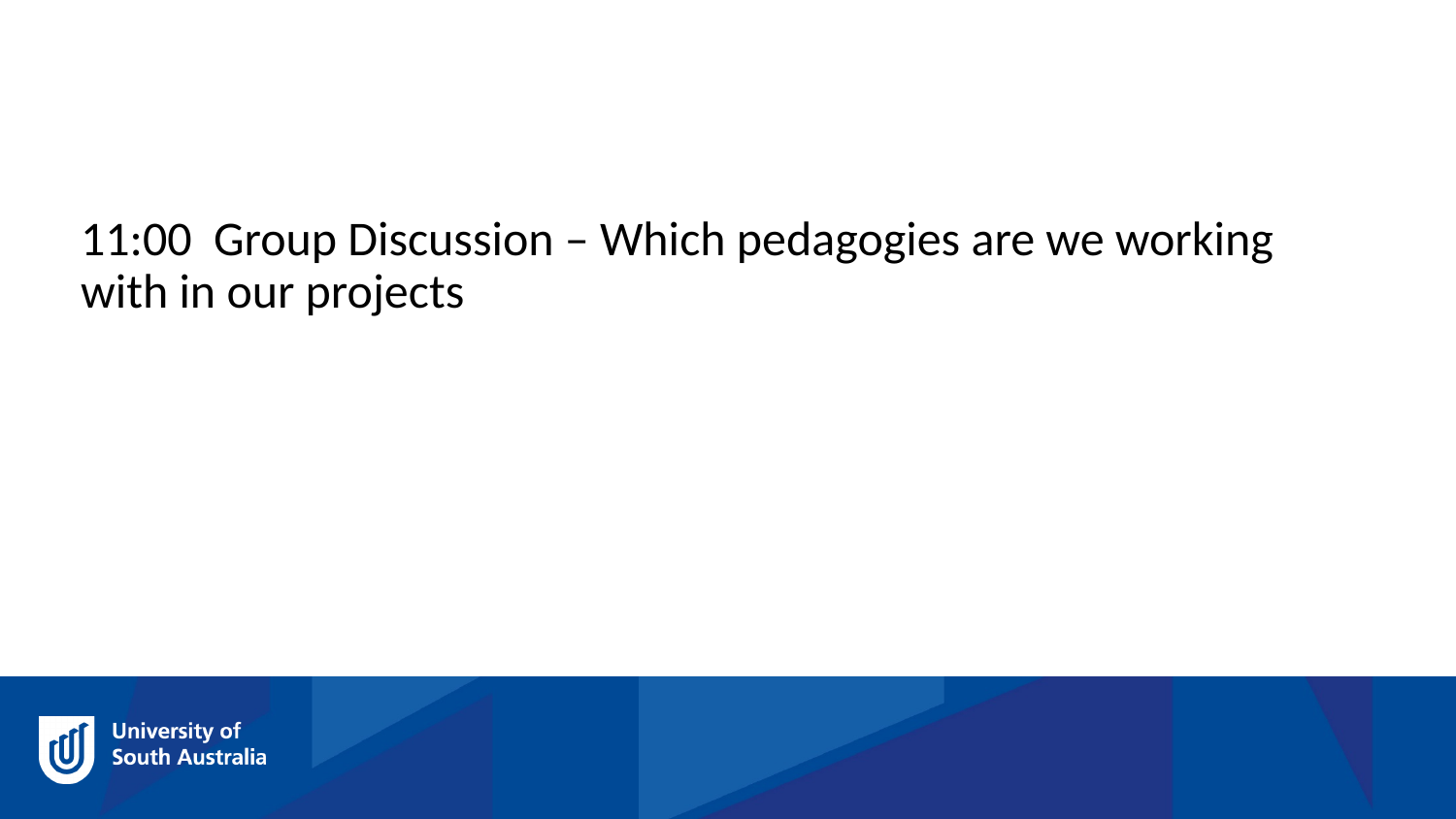

11:00  Group Discussion – Which pedagogies are we working with in our projects